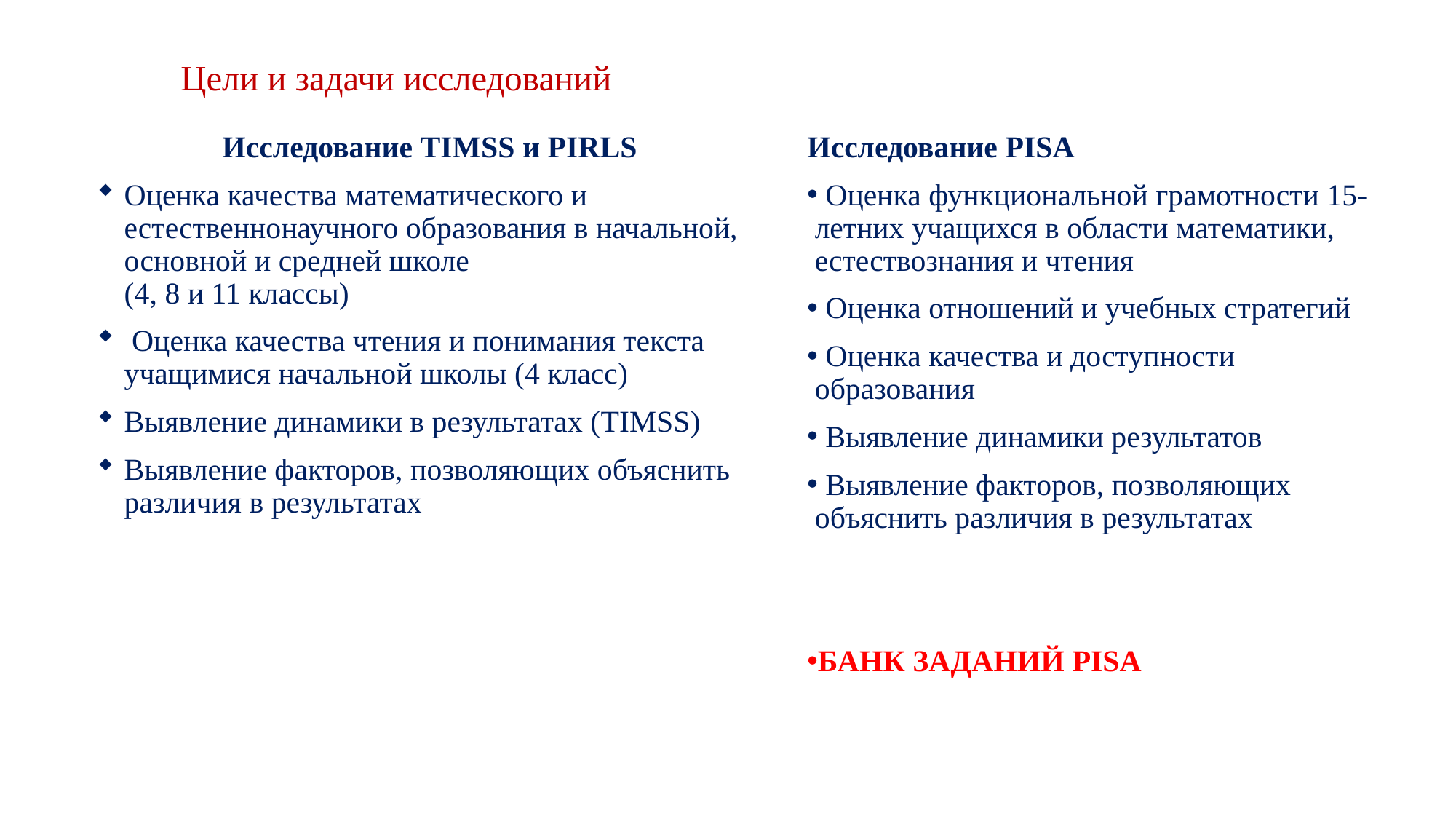

# Цели и задачи исследований
Исследование TIMSS и PIRLS
Оценка качества математического и естественнонаучного образования в начальной, основной и средней школе
(4, 8 и 11 классы)
 Оценка качества чтения и понимания текста учащимися начальной школы (4 класс)
Выявление динамики в результатах (TIMSS)
Выявление факторов, позволяющих объяснить различия в результатах

Исследование PISA
 Оценка функциональной грамотности 15-летних учащихся в области математики, естествознания и чтения
 Оценка отношений и учебных стратегий
 Оценка качества и доступности образования
 Выявление динамики результатов
 Выявление факторов, позволяющих объяснить различия в результатах

БАНК ЗАДАНИЙ PISA